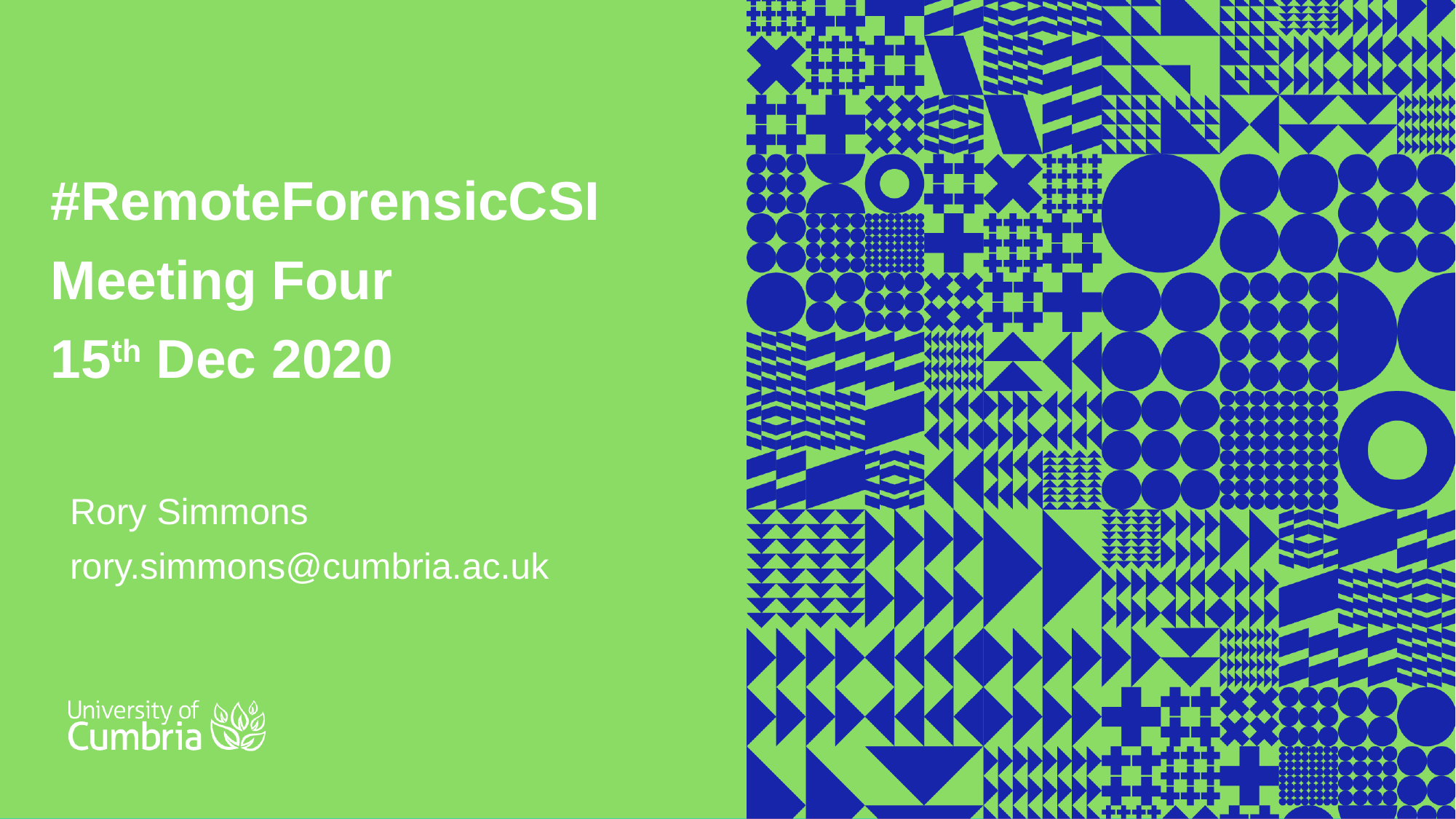

# #RemoteForensicCSI Meeting Four 15th Dec 2020
Rory Simmons
rory.simmons@cumbria.ac.uk